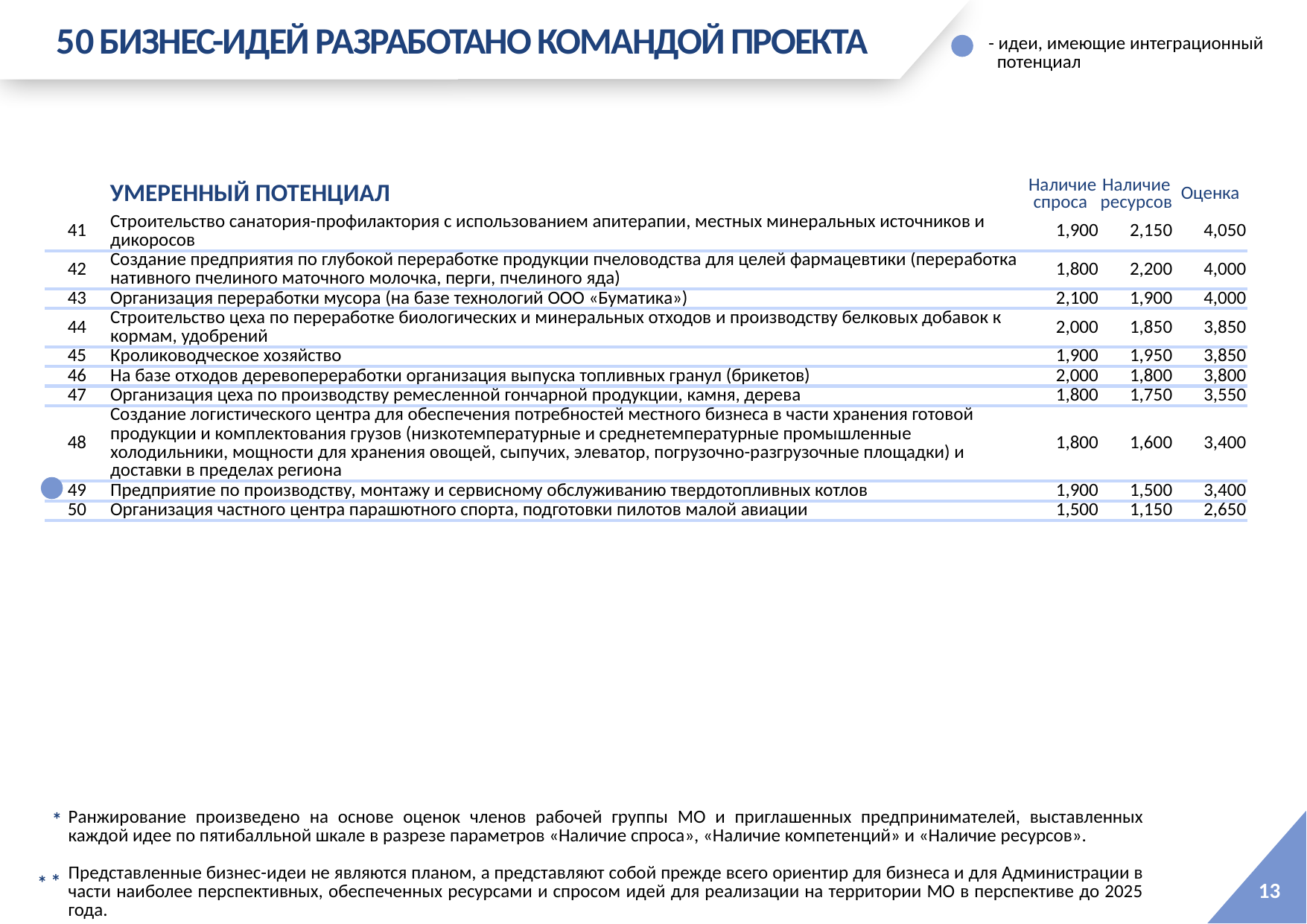

50 БИЗНЕС-ИДЕЙ РАЗРАБОТАНО КОМАНДОЙ ПРОЕКТА
 - идеи, имеющие интеграционный
   потенциал

|  | УМЕРЕННЫЙ ПОТЕНЦИАЛ | Наличие спроса | Наличие ресурсов | Оценка |
| --- | --- | --- | --- | --- |
| 41 | Строительство санатория-профилактория с использованием апитерапии, местных минеральных источников и дикоросов | 1,900 | 2,150 | 4,050 |
| 42 | Создание предприятия по глубокой переработке продукции пчеловодства для целей фармацевтики (переработка нативного пчелиного маточного молочка, перги, пчелиного яда) | 1,800 | 2,200 | 4,000 |
| 43 | Организация переработки мусора (на базе технологий ООО «Буматика») | 2,100 | 1,900 | 4,000 |
| 44 | Строительство цеха по переработке биологических и минеральных отходов и производству белковых добавок к кормам, удобрений | 2,000 | 1,850 | 3,850 |
| 45 | Кролиководческое хозяйство | 1,900 | 1,950 | 3,850 |
| 46 | На базе отходов деревопереработки организация выпуска топливных гранул (брикетов) | 2,000 | 1,800 | 3,800 |
| 47 | Организация цеха по производству ремесленной гончарной продукции, камня, дерева | 1,800 | 1,750 | 3,550 |
| 48 | Создание логистического центра для обеспечения потребностей местного бизнеса в части хранения готовой продукции и комплектования грузов (низкотемпературные и среднетемпературные промышленные холодильники, мощности для хранения овощей, сыпучих, элеватор, погрузочно-разгрузочные площадки) и доставки в пределах региона | 1,800 | 1,600 | 3,400 |
| 49 | Предприятие по производству, монтажу и сервисному обслуживанию твердотопливных котлов | 1,900 | 1,500 | 3,400 |
| 50 | Организация частного центра парашютного спорта, подготовки пилотов малой авиации | 1,500 | 1,150 | 2,650 |

*
Ранжирование произведено на основе оценок членов рабочей группы МО и приглашенных предпринимателей, выставленных каждой идее по пятибалльной шкале в разрезе параметров «Наличие спроса», «Наличие компетенций» и «Наличие ресурсов».

Представленные бизнес-идеи не являются планом, а представляют собой прежде всего ориентир для бизнеса и для Администрации в части наиболее перспективных, обеспеченных ресурсами и спросом идей для реализации на территории МО в перспективе до 2025 года.

*
*
13